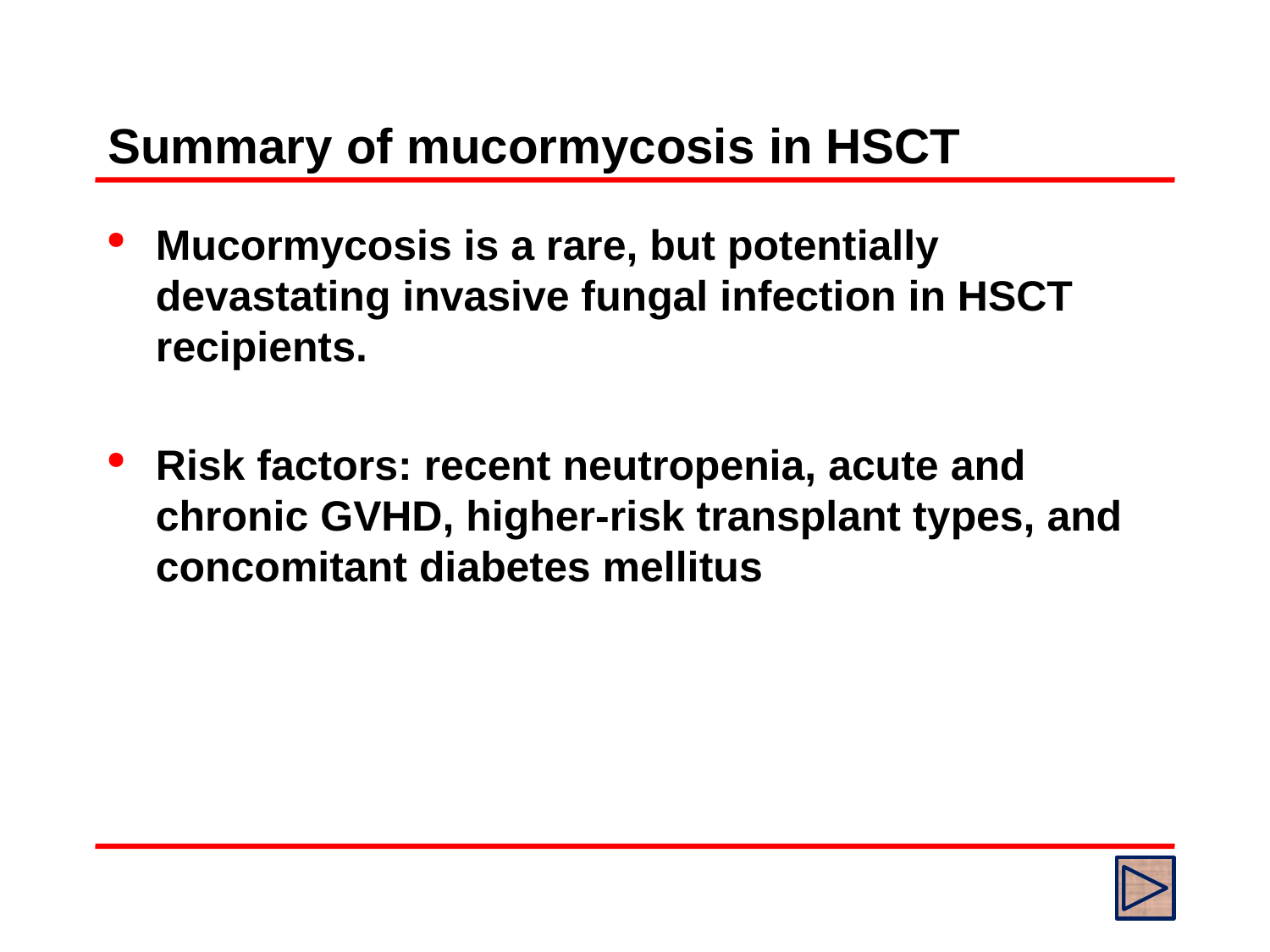

# Summary of mucormycosis in HSCT
Mucormycosis is a rare, but potentially devastating invasive fungal infection in HSCT recipients.

Risk factors: recent neutropenia, acute and chronic GVHD, higher-risk transplant types, and concomitant diabetes mellitus